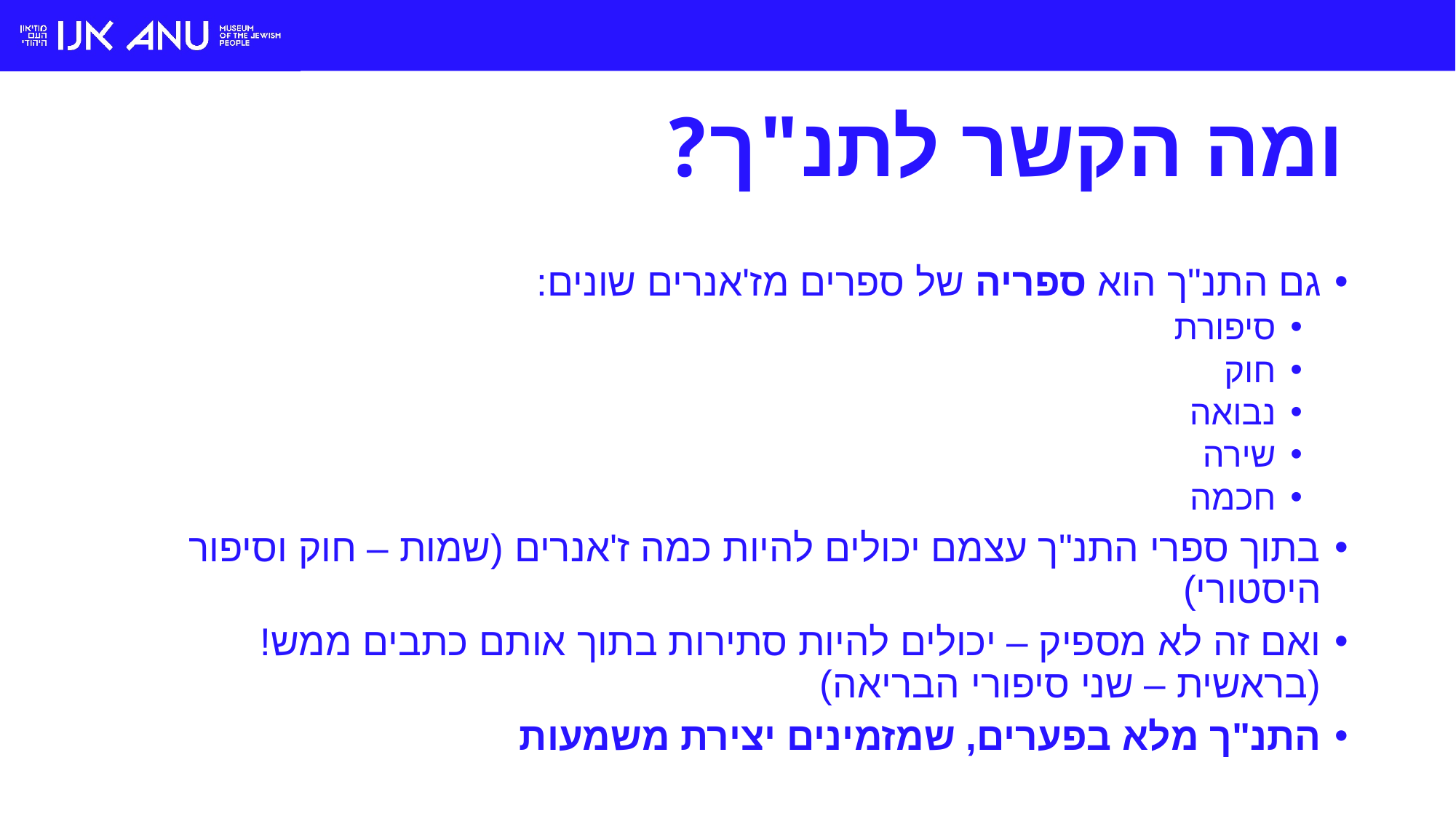

# ומה הקשר לתנ"ך?
גם התנ"ך הוא ספריה של ספרים מז'אנרים שונים:
סיפורת
חוק
נבואה
שירה
חכמה
בתוך ספרי התנ"ך עצמם יכולים להיות כמה ז'אנרים (שמות – חוק וסיפור היסטורי)
ואם זה לא מספיק – יכולים להיות סתירות בתוך אותם כתבים ממש! (בראשית – שני סיפורי הבריאה)
התנ"ך מלא בפערים, שמזמינים יצירת משמעות